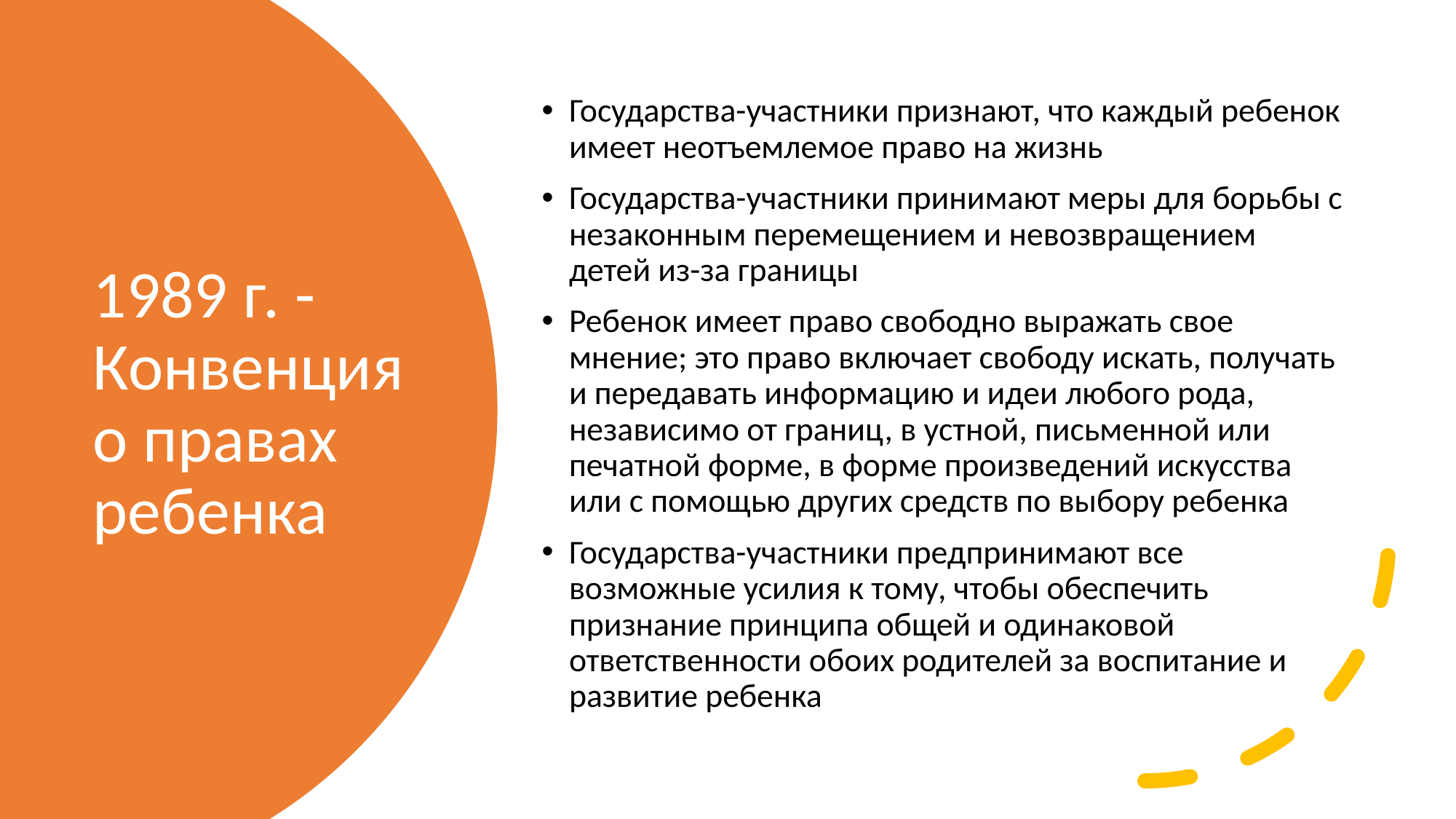

Государства-участники признают, что каждый ребенок имеет неотъемлемое право на жизнь
Государства-участники принимают меры для борьбы с незаконным перемещением и невозвращением детей из-за границы
Ребенок имеет право свободно выражать свое мнение; это право включает свободу искать, получать и передавать информацию и идеи любого рода, независимо от границ, в устной, письменной или печатной форме, в форме произведений искусства или с помощью других средств по выбору ребенка
Государства-участники предпринимают все возможные усилия к тому, чтобы обеспечить признание принципа общей и одинаковой ответственности обоих родителей за воспитание и развитие ребенка
# 1989 г. - Конвенция о правах ребенка